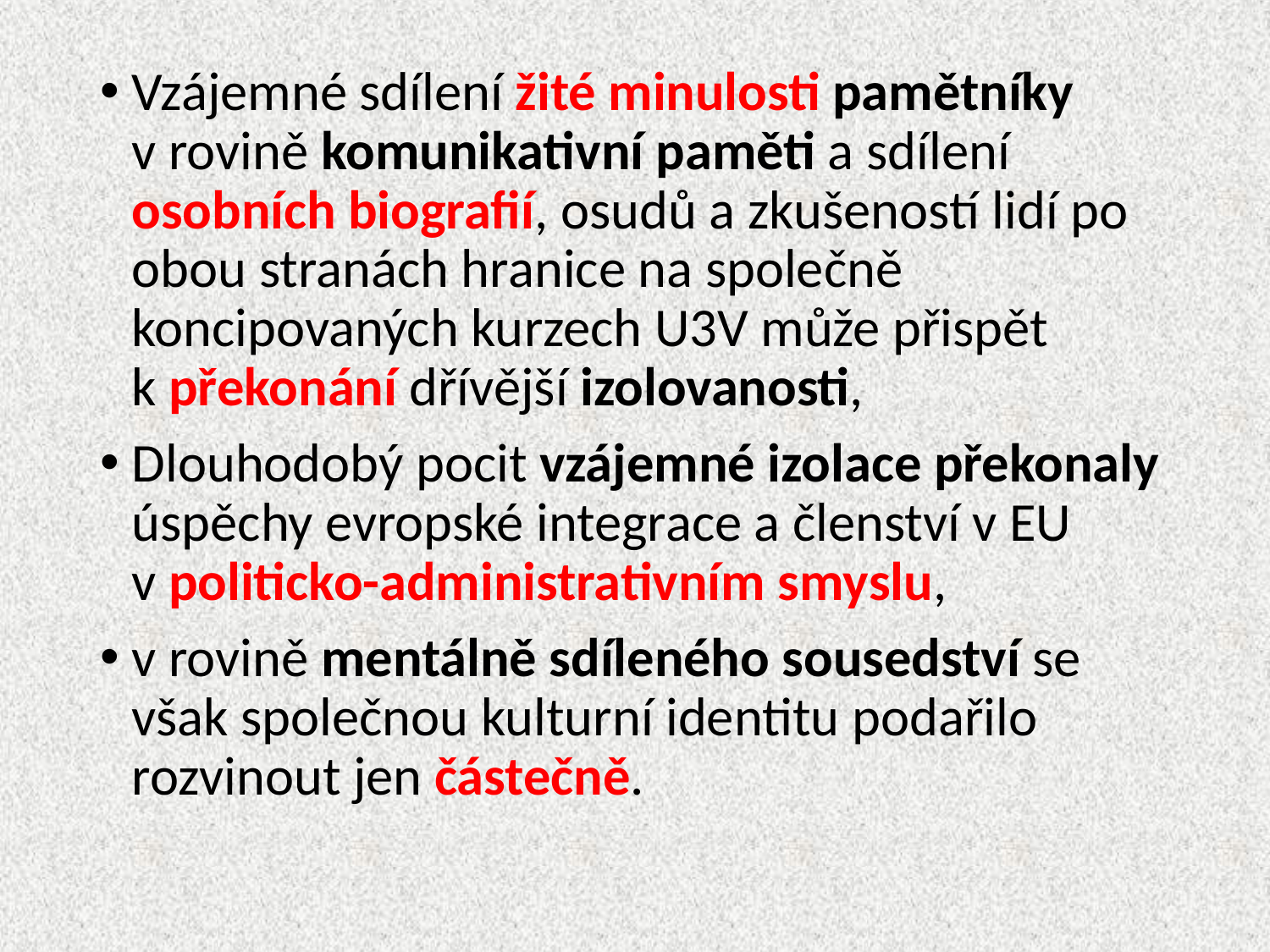

Vzájemné sdílení žité minulosti pamětníky v rovině komunikativní paměti a sdílení osobních biografií, osudů a zkušeností lidí po obou stranách hranice na společně koncipovaných kurzech U3V může přispět k překonání dřívější izolovanosti,
Dlouhodobý pocit vzájemné izolace překonaly úspěchy evropské integrace a členství v EU v politicko-administrativním smyslu,
v rovině mentálně sdíleného sousedství se však společnou kulturní identitu podařilo rozvinout jen částečně.